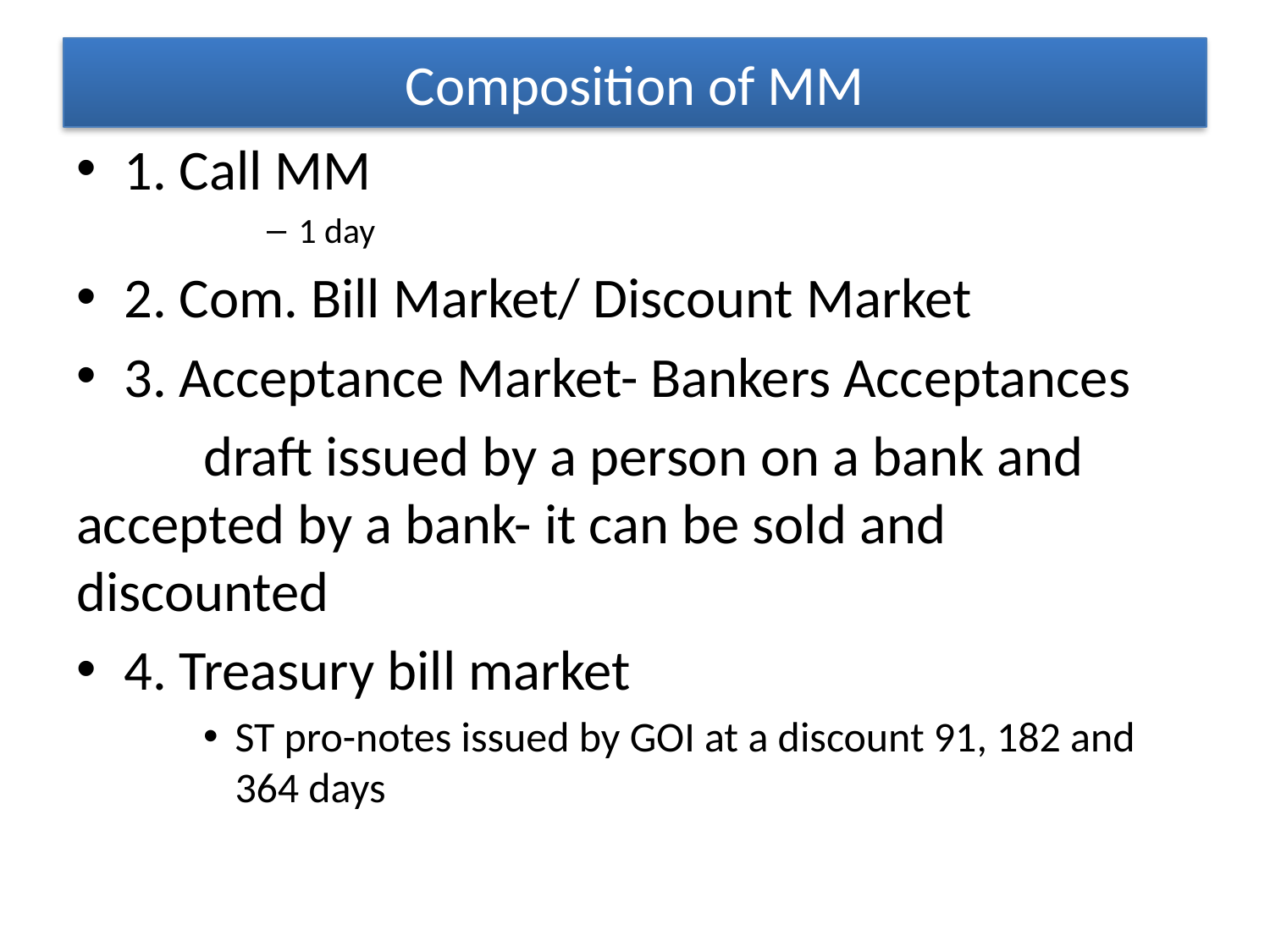

# Composition of MM
1. Call MM
1 day
2. Com. Bill Market/ Discount Market
3. Acceptance Market- Bankers Acceptances
	draft issued by a person on a bank and accepted by a bank- it can be sold and discounted
4. Treasury bill market
ST pro-notes issued by GOI at a discount 91, 182 and 364 days